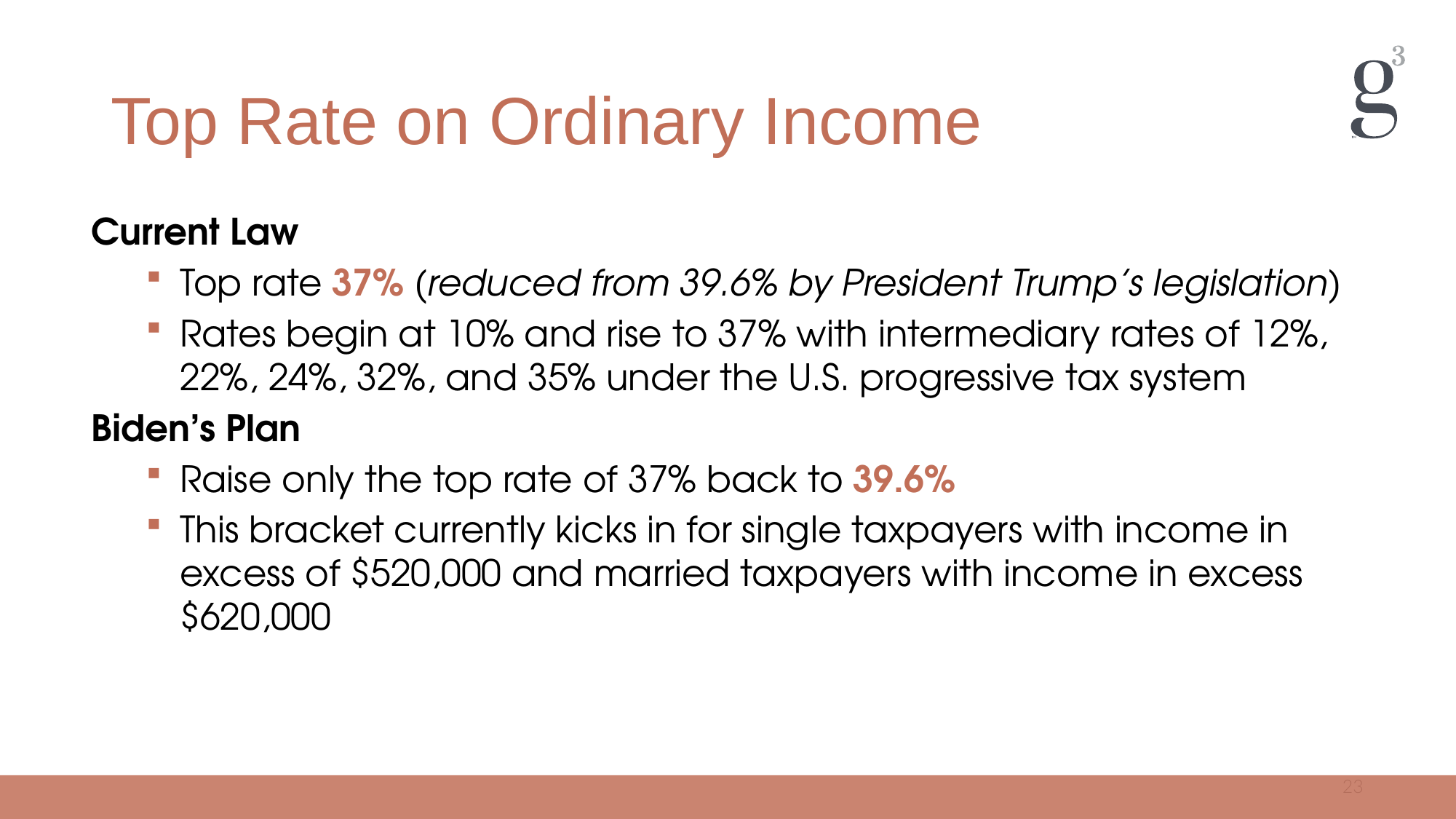

# Top Rate on Ordinary Income

Current Law
Top rate 37% (reduced from 39.6% by President Trump’s legislation)
Rates begin at 10% and rise to 37% with intermediary rates of 12%, 22%, 24%, 32%, and 35% under the U.S. progressive tax system
Biden’s Plan
Raise only the top rate of 37% back to 39.6%
This bracket currently kicks in for single taxpayers with income in excess of $520,000 and married taxpayers with income in excess $620,000